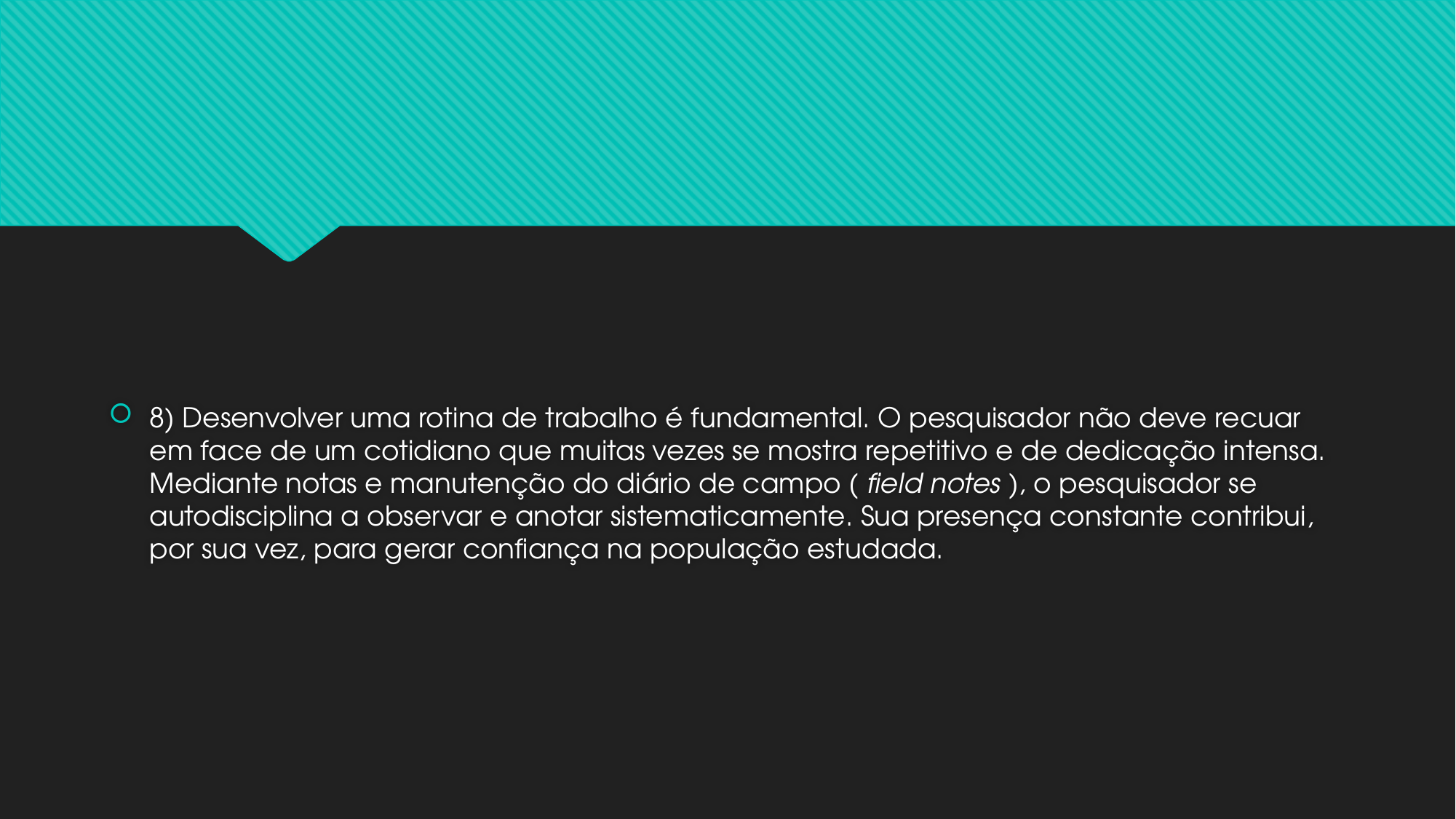

#
8) Desenvolver uma rotina de trabalho é fundamental. O pesquisador não deve recuar em face de um cotidiano que muitas vezes se mostra repetitivo e de dedicação intensa. Mediante notas e manutenção do diário de campo ( field notes ), o pesquisador se autodisciplina a observar e anotar sistematicamente. Sua presença constante contribui, por sua vez, para gerar confiança na população estudada.